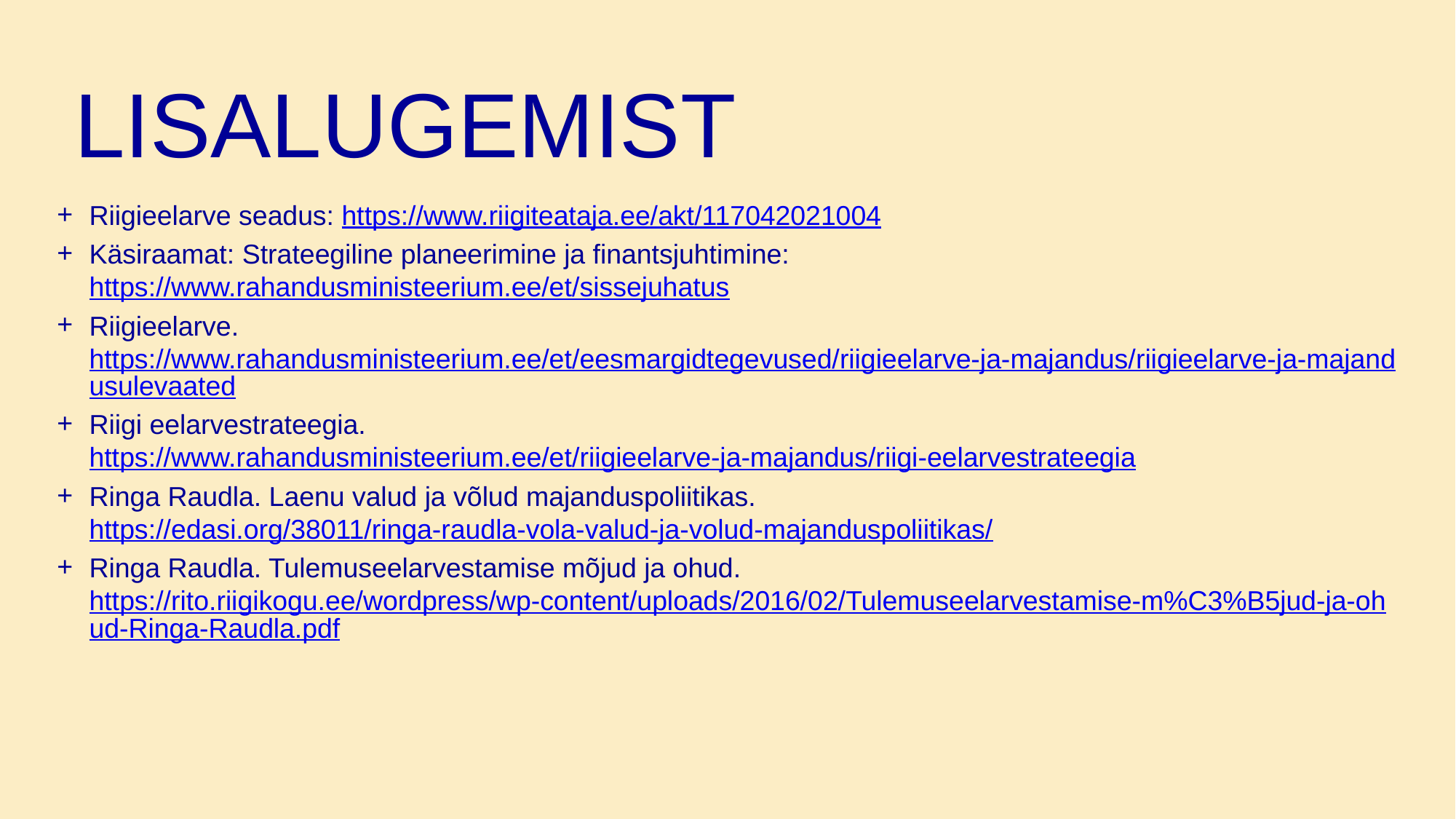

# LISALUGEMIST

Riigieelarve seadus: https://www.riigiteataja.ee/akt/117042021004
Käsiraamat: Strateegiline planeerimine ja finantsjuhtimine: https://www.rahandusministeerium.ee/et/sissejuhatus
Riigieelarve. https://www.rahandusministeerium.ee/et/eesmargidtegevused/riigieelarve-ja-majandus/riigieelarve-ja-majandusulevaated
Riigi eelarvestrateegia. https://www.rahandusministeerium.ee/et/riigieelarve-ja-majandus/riigi-eelarvestrateegia
Ringa Raudla. Laenu valud ja võlud majanduspoliitikas. https://edasi.org/38011/ringa-raudla-vola-valud-ja-volud-majanduspoliitikas/
Ringa Raudla. Tulemuseelarvestamise mõjud ja ohud. https://rito.riigikogu.ee/wordpress/wp-content/uploads/2016/02/Tulemuseelarvestamise-m%C3%B5jud-ja-ohud-Ringa-Raudla.pdf